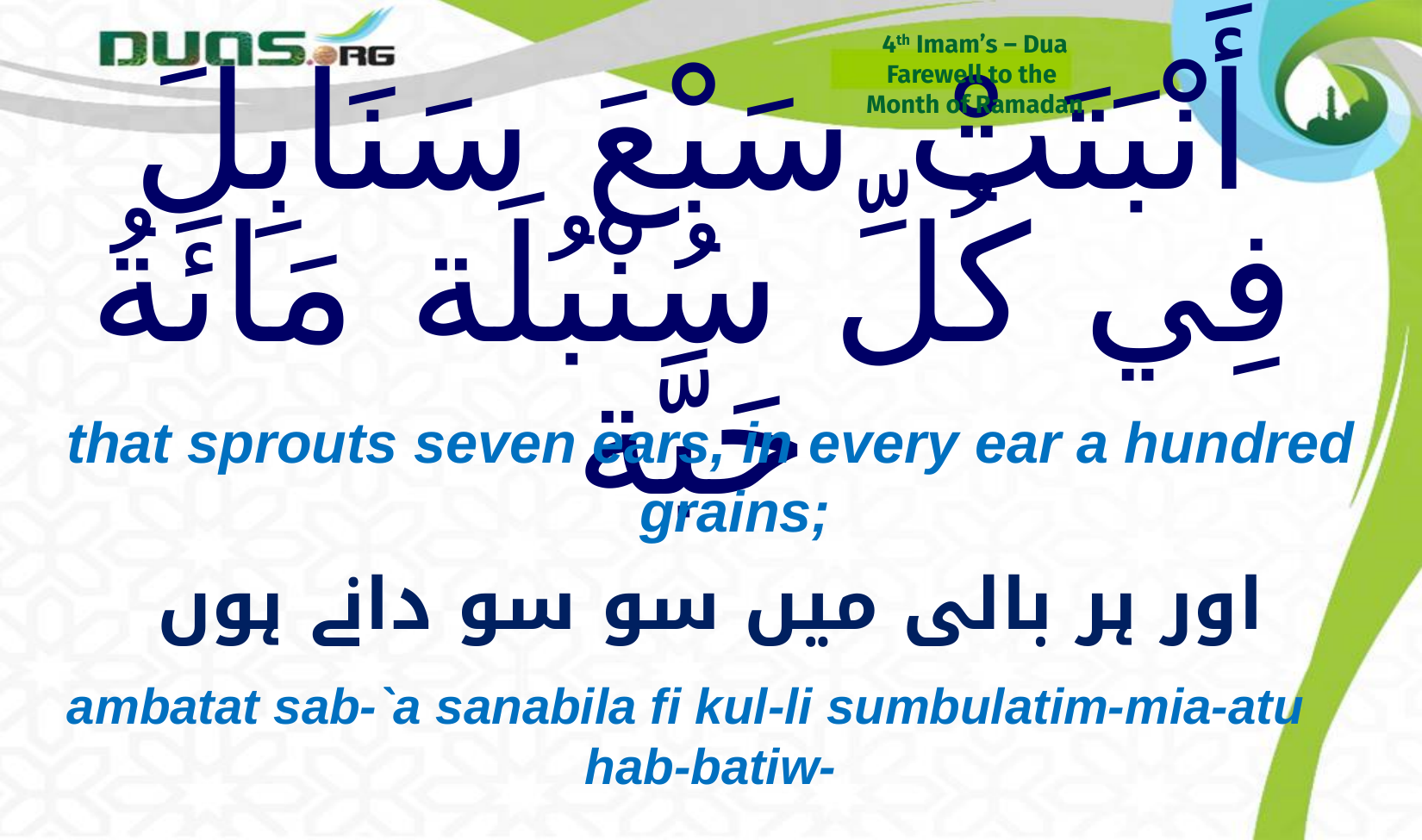

4th Imam’s – Dua
Farewell to the
Month of Ramadan

# أَنْبَتَتْ سَبْعَ سَنَابِلَ فِي كُلِّ سُنْبُلَة مَائَةُ حَبَّة
that sprouts seven ears, in every ear a hundred grains;
اور ہر بالی میں سو سو دانے ہوں
ambatat sab-`a sanabila fi kul-li sumbulatim-mia-atu hab-batiw-